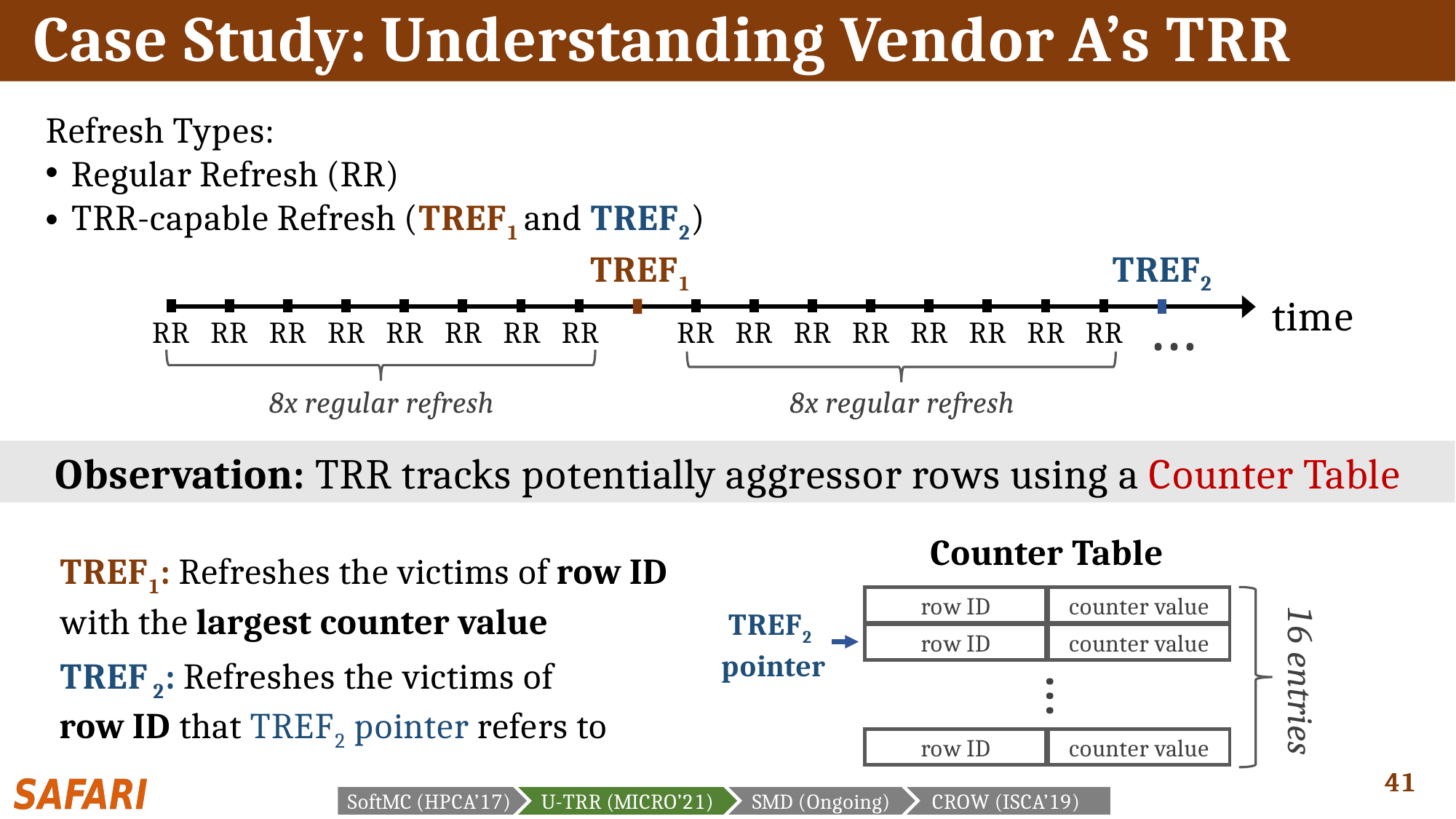

# Case Study: Understanding Vendor A’s TRR
Refresh Types:
Regular Refresh (RR)
TRR-capable Refresh (TREF1 and TREF2)
TREF1
TREF2
…
time

RR
RR
RR
RR
RR
RR
RR
RR
8x regular refresh

RR
RR
RR
RR
RR
RR
RR
RR
8x regular refresh
Observation: TRR tracks potentially aggressor rows using a Counter Table
Counter Table
row ID
counter value

row ID
counter value
16 entries
row ID
counter value
…
TREF1: Refreshes the victims of row ID with the largest counter value
TREF2
pointer
TREF 2: Refreshes the victims of
row ID that TREF2 pointer refers to
SoftMC (HPCA’17)
U-TRR (MICRO’21)
SMD (Ongoing)
CROW (ISCA’19)